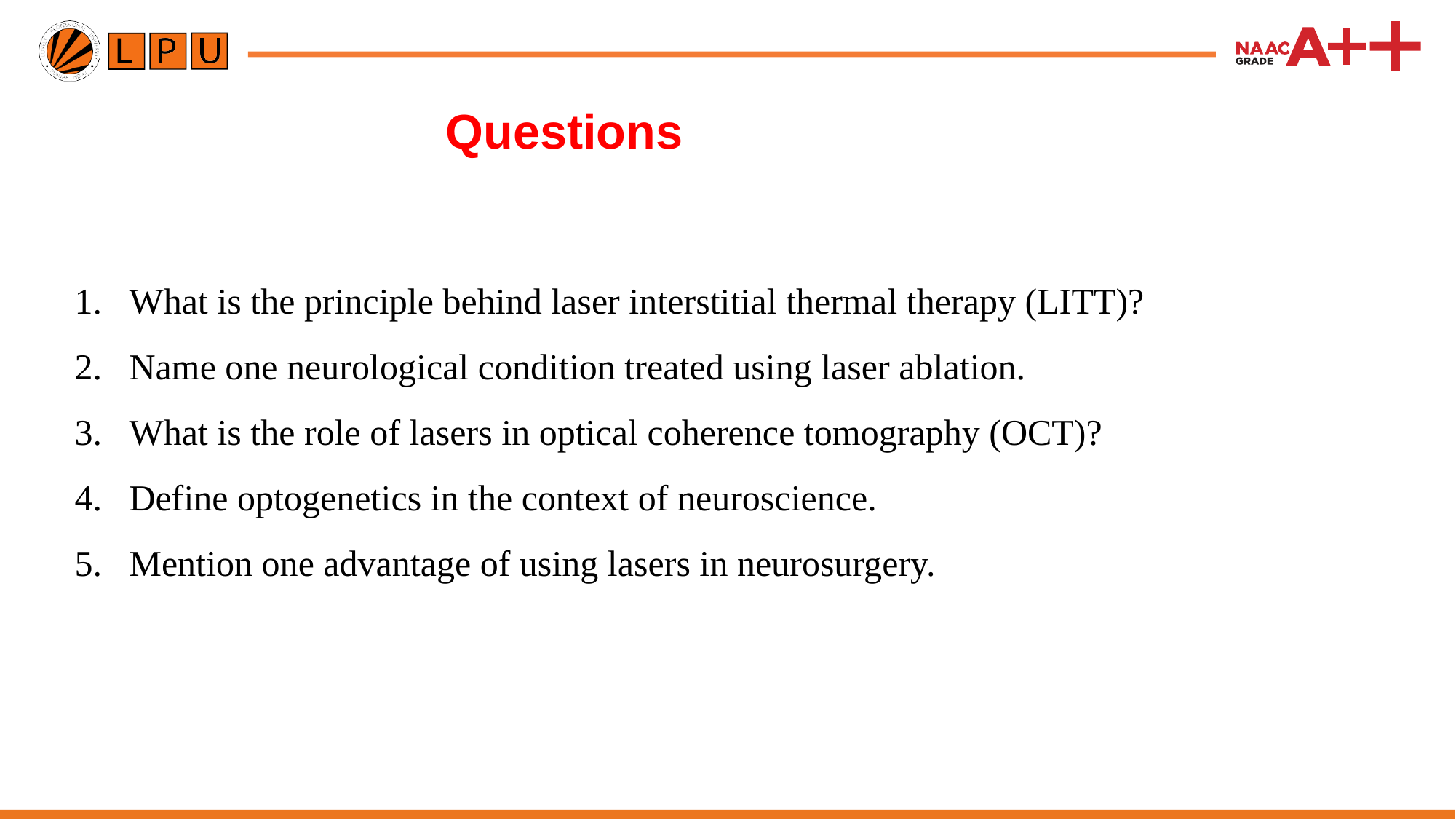

# Questions

What is the principle behind laser interstitial thermal therapy (LITT)?
Name one neurological condition treated using laser ablation.
What is the role of lasers in optical coherence tomography (OCT)?
Define optogenetics in the context of neuroscience.
Mention one advantage of using lasers in neurosurgery.